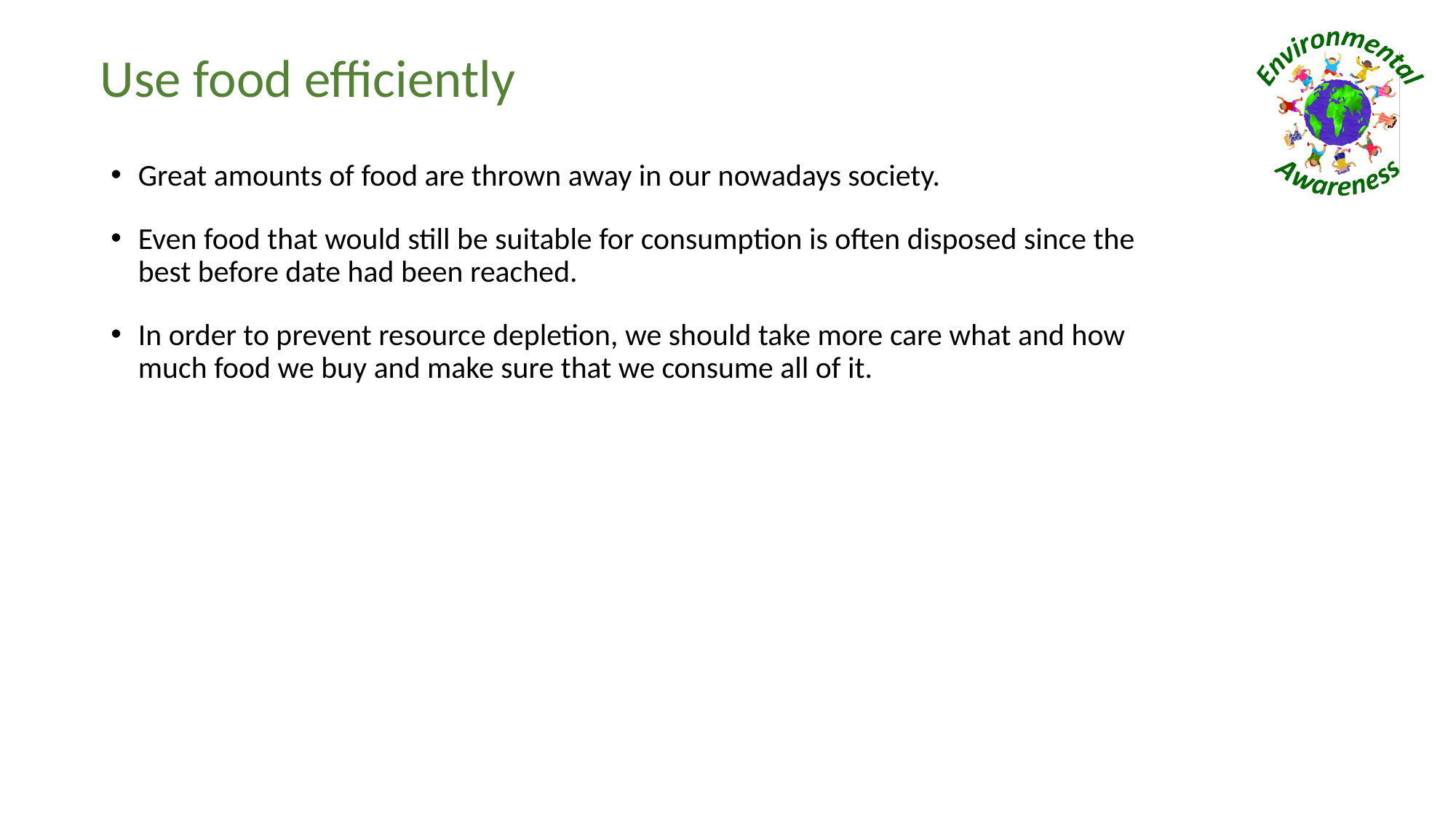

# Use food efficiently
Great amounts of food are thrown away in our nowadays society.
Even food that would still be suitable for consumption is often disposed since the best before date had been reached.
In order to prevent resource depletion, we should take more care what and how much food we buy and make sure that we consume all of it.